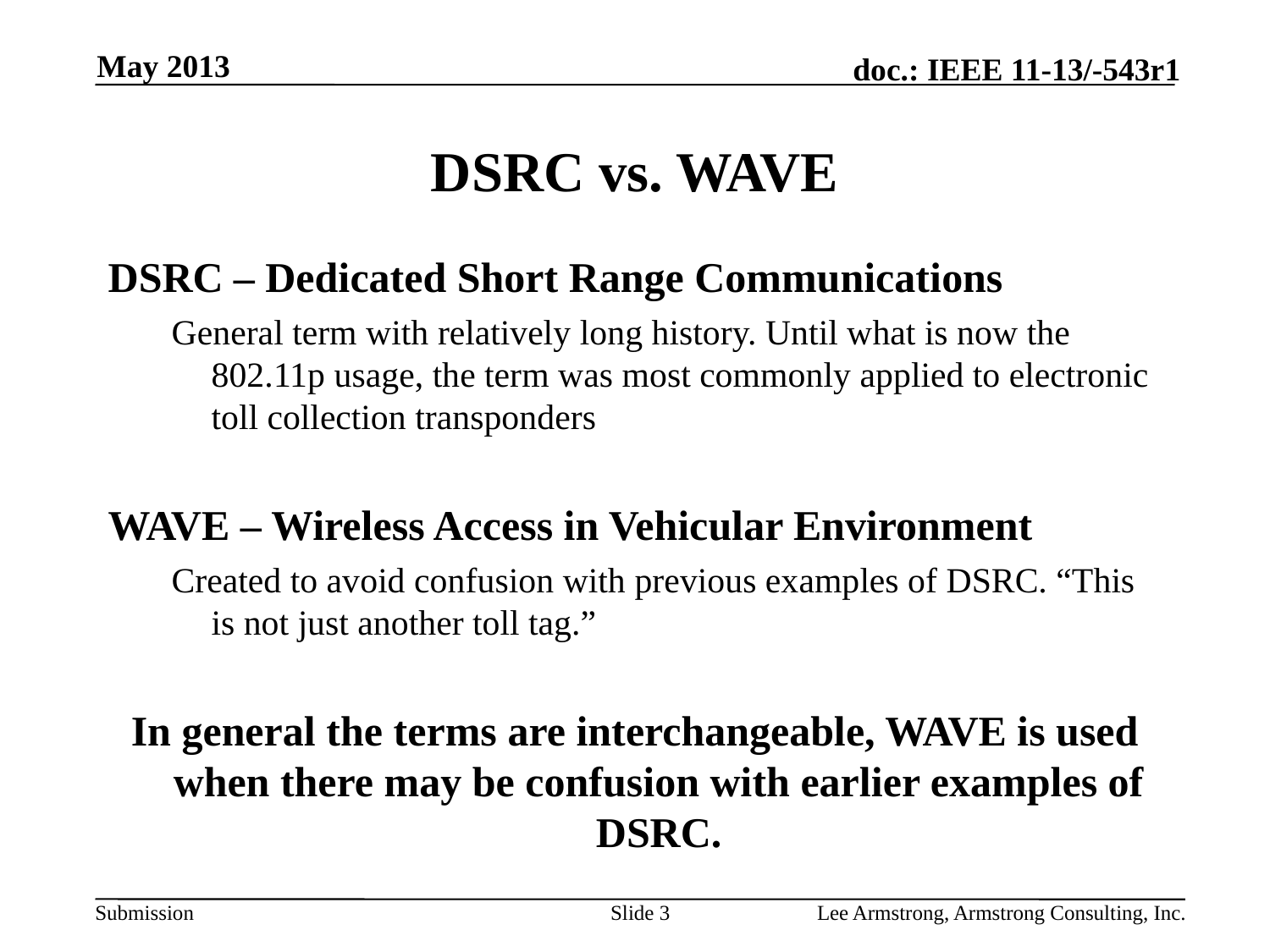

May 2013
# DSRC vs. WAVE
DSRC – Dedicated Short Range Communications
General term with relatively long history. Until what is now the 802.11p usage, the term was most commonly applied to electronic toll collection transponders

WAVE – Wireless Access in Vehicular Environment
Created to avoid confusion with previous examples of DSRC. “This is not just another toll tag.”

In general the terms are interchangeable, WAVE is used when there may be confusion with earlier examples of DSRC.
Slide 3
Lee Armstrong, Armstrong Consulting, Inc.